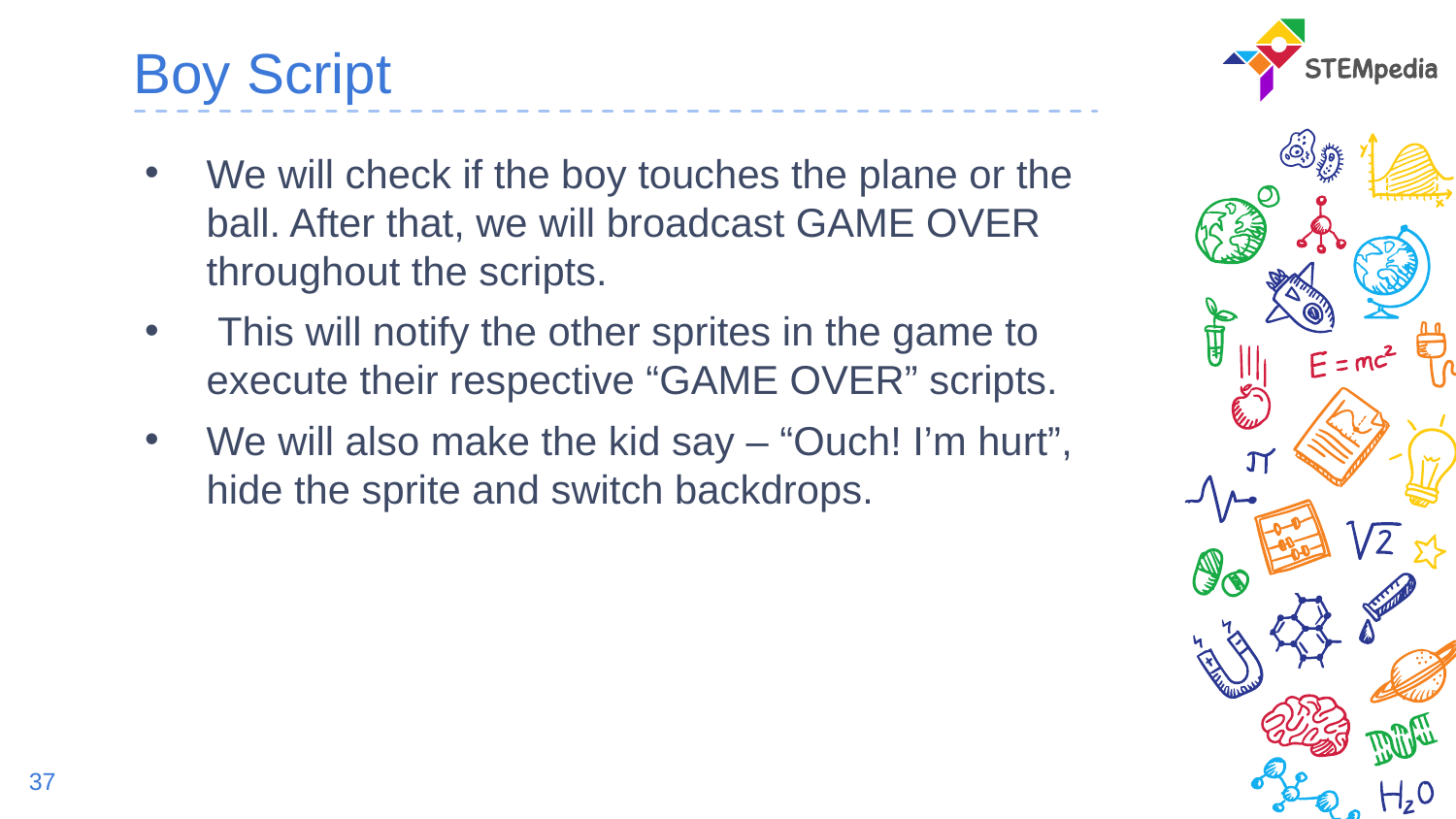

# Boy Script
We will check if the boy touches the plane or the ball. After that, we will broadcast GAME OVER throughout the scripts.
 This will notify the other sprites in the game to execute their respective “GAME OVER” scripts.
We will also make the kid say – “Ouch! I’m hurt”, hide the sprite and switch backdrops.
37